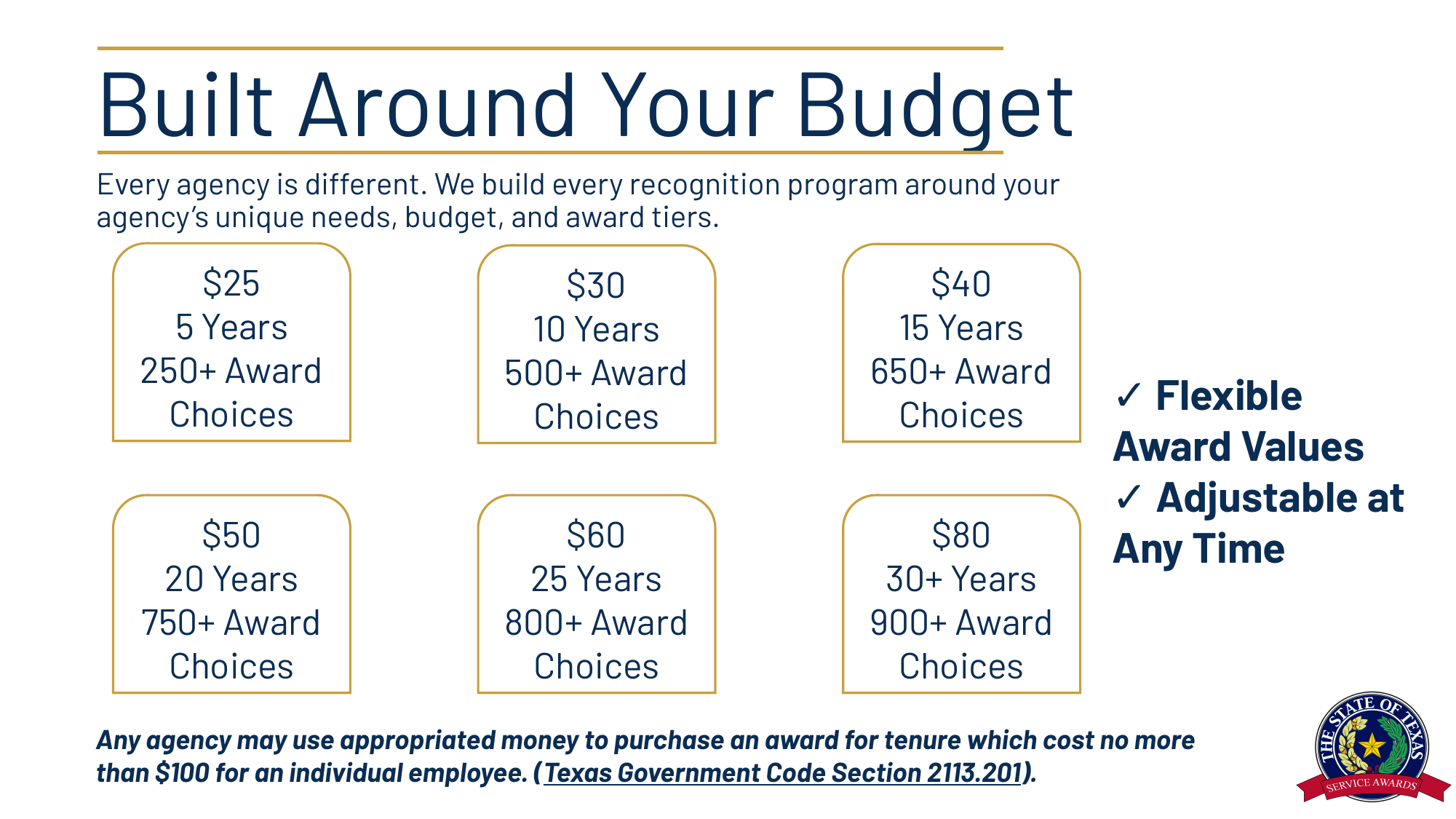

# Built Around Your Budget
Every agency is different. We build every recognition program around your agency’s unique needs, budget, and award tiers.
$25
5 Years
250+ Award Choices
$40
15 Years
650+ Award Choices
$30
10 Years
500+ Award Choices
✓ Flexible Award Values
✓ Adjustable at Any Time
$50
20 Years
750+ Award Choices
$60
25 Years
800+ Award Choices
$80
30+ Years
900+ Award Choices
Any agency may use appropriated money to purchase an award for tenure which cost no more than $100 for an individual employee. (Texas Government Code Section 2113.201).